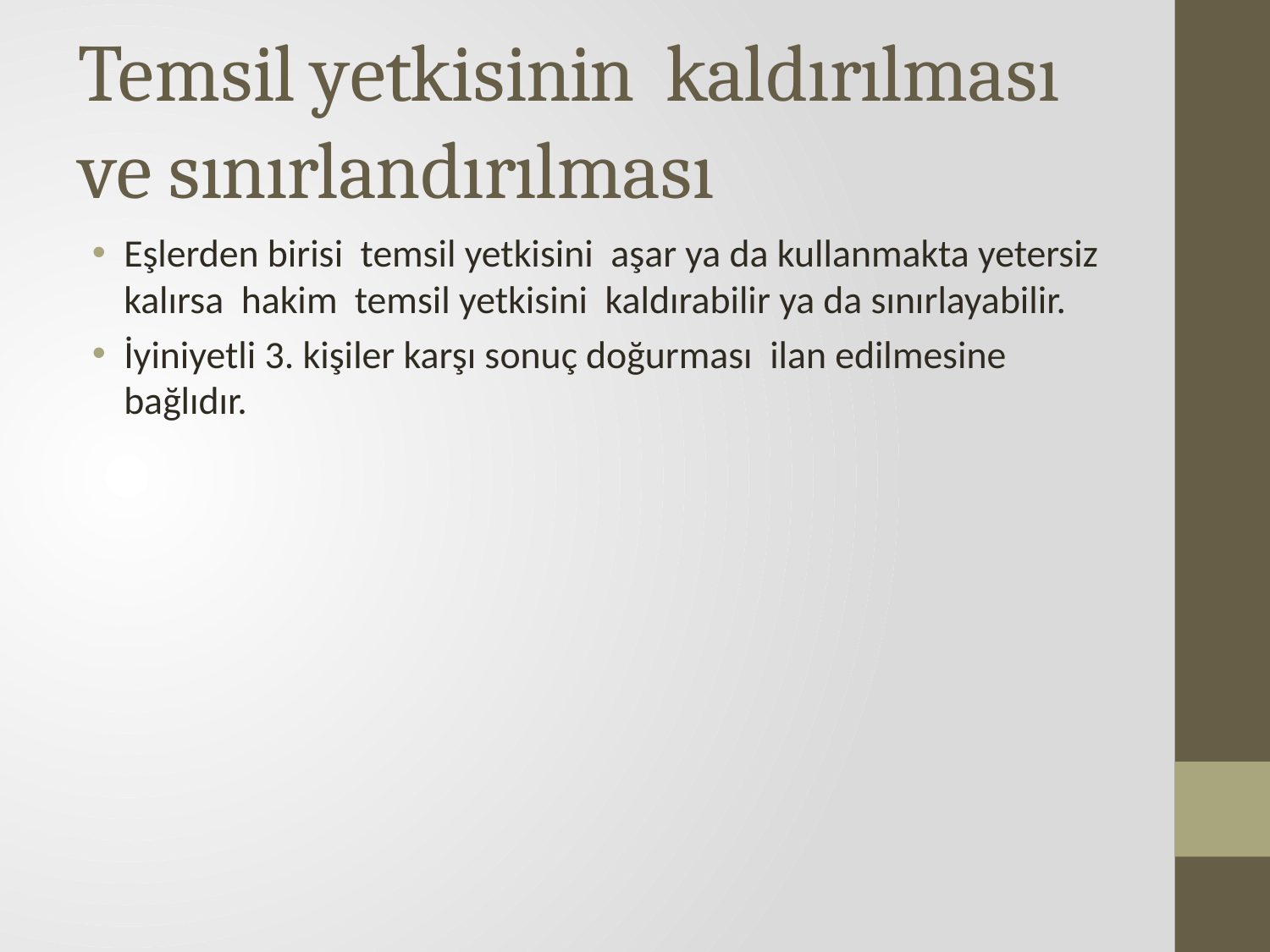

# Temsil yetkisinin  kaldırılması ve sınırlandırılması
Eşlerden birisi  temsil yetkisini  aşar ya da kullanmakta yetersiz kalırsa  hakim  temsil yetkisini  kaldırabilir ya da sınırlayabilir.
İyiniyetli 3. kişiler karşı sonuç doğurması  ilan edilmesine bağlıdır.